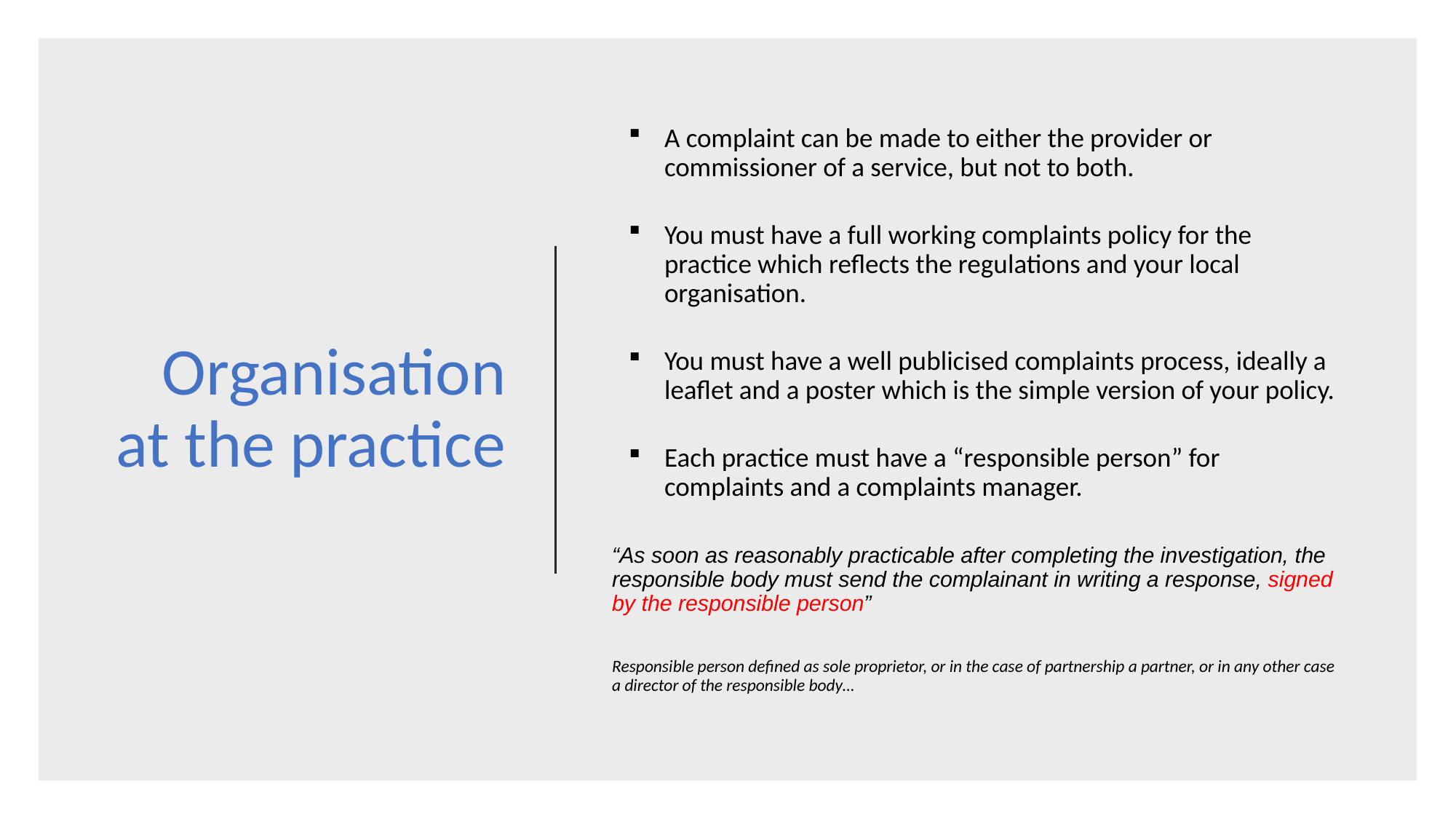

Organisation at the practice
A complaint can be made to either the provider or commissioner of a service, but not to both.

You must have a full working complaints policy for the practice which reflects the regulations and your local organisation.

You must have a well publicised complaints process, ideally a leaflet and a poster which is the simple version of your policy.

Each practice must have a “responsible person” for complaints and a complaints manager.

“As soon as reasonably practicable after completing the investigation, the responsible body must send the complainant in writing a response, signed by the responsible person”

Responsible person defined as sole proprietor, or in the case of partnership a partner, or in any other case a director of the responsible body…